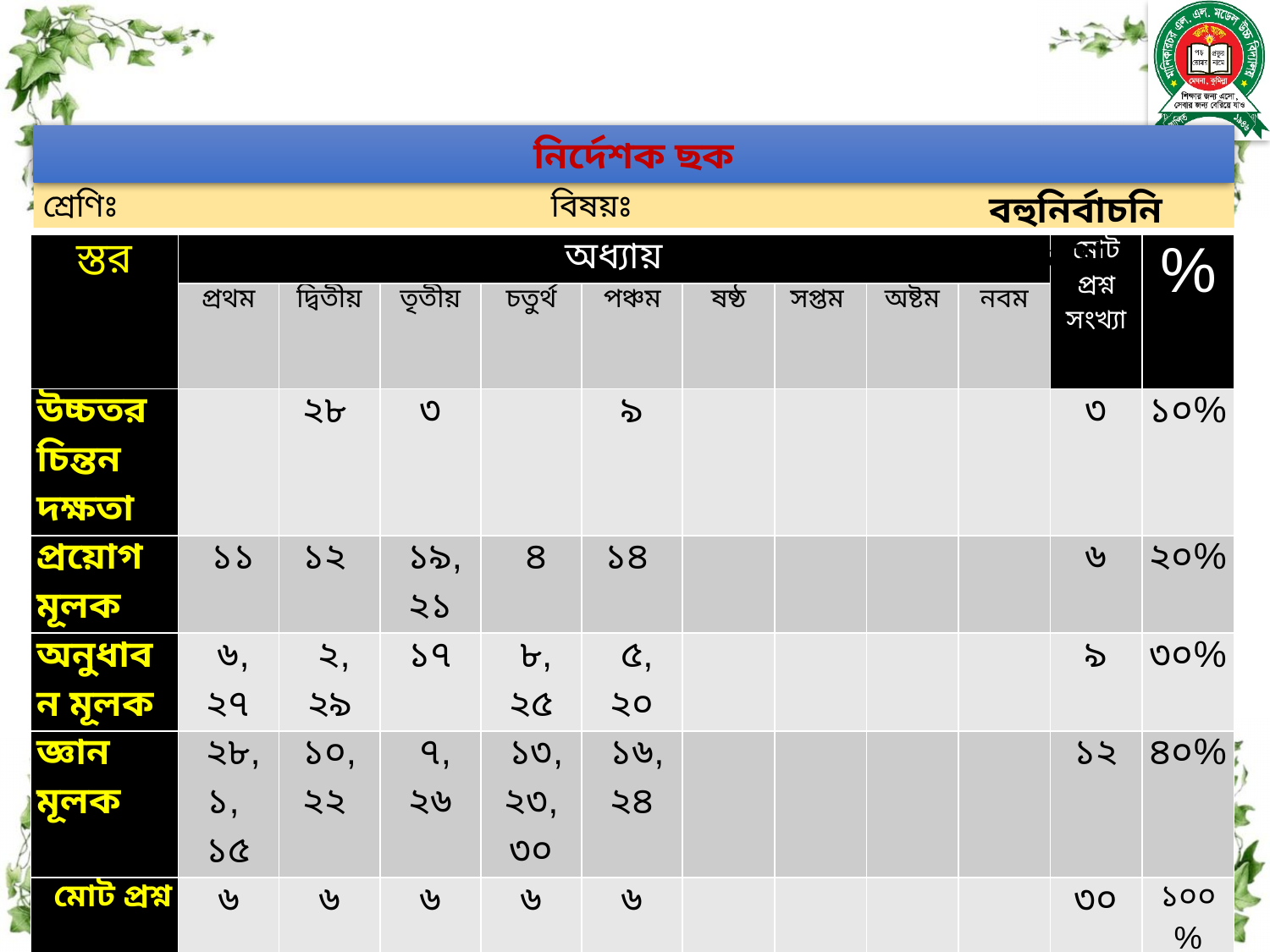

নির্দেশক ছক
শ্রেণিঃ				বিষয়ঃ
বহুনির্বাচনি প্রশ্ন
| স্তর | অধ্যায় |  |  |  |  |  |  |  |  | মোট প্রশ্ন সংখ্যা | % |
| --- | --- | --- | --- | --- | --- | --- | --- | --- | --- | --- | --- |
|  | প্রথম | দ্বিতীয় | তৃতীয় | চতুর্থ | পঞ্চম | ষষ্ঠ | সপ্তম | অষ্টম | নবম |  |  |
| উচ্চতর চিন্তন দক্ষতা |  | ২৮ | ৩ |  | ৯ |  |  |  |  | ৩ | ১০% |
| প্রয়োগ মূলক | ১১ | ১২ | ১৯, ২১ | ৪ | ১৪ |  |  |  |  | ৬ | ২০% |
| অনুধাবন মূলক | ৬, ২৭ | ২, ২৯ | ১৭ | ৮, ২৫ | ৫, ২০ |  |  |  |  | ৯ | ৩০% |
| জ্ঞান মূলক | ২৮, ১, ১৫ | ১০, ২২ | ৭, ২৬ | ১৩, ২৩, ৩০ | ১৬, ২৪ |  |  |  |  | ১২ | ৪০% |
| মোট প্রশ্ন | ৬ | ৬ | ৬ | ৬ | ৬ |  |  |  |  | ৩০ | ১০০% |